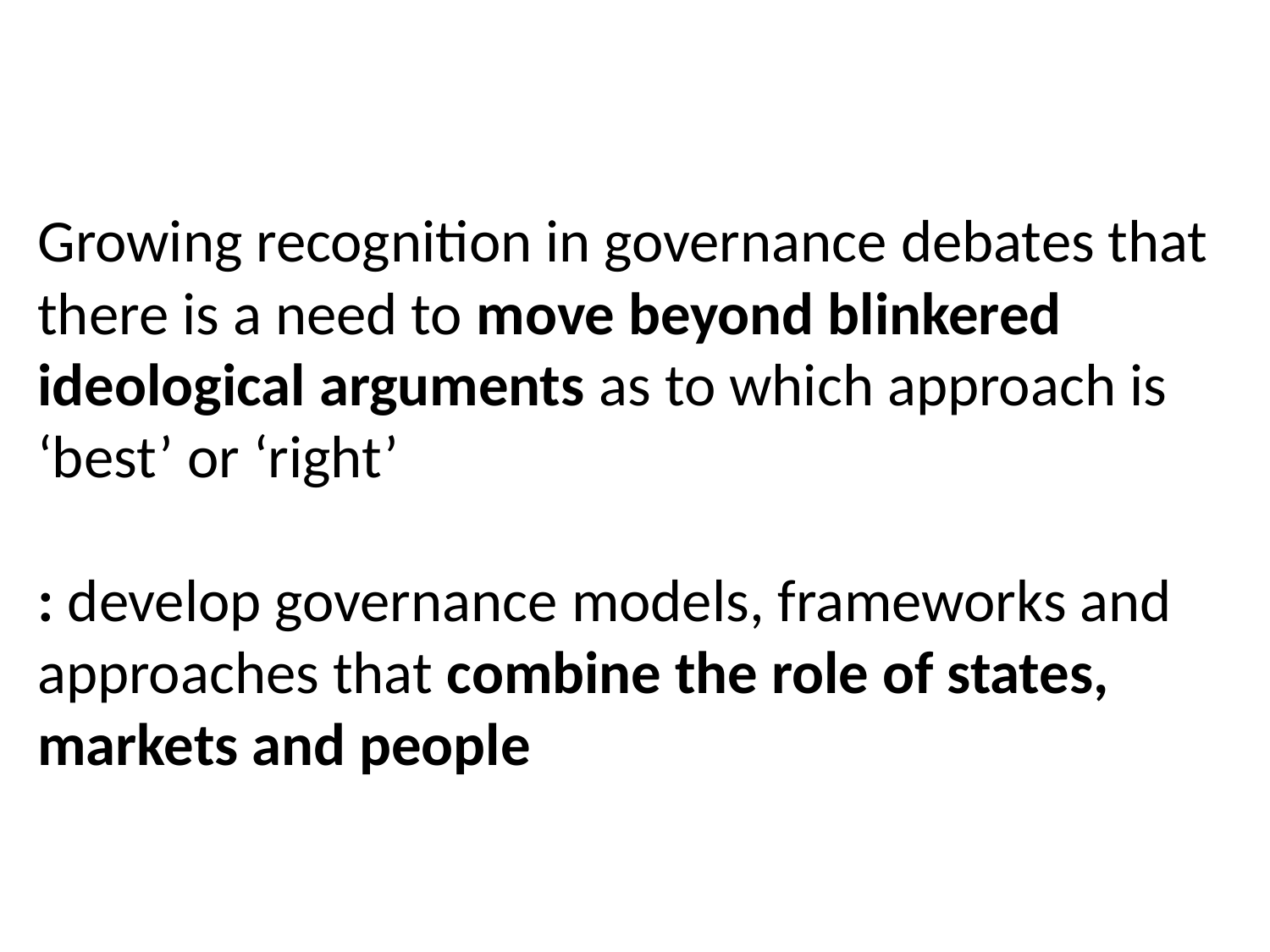

# Growing recognition in governance debates that there is a need to move beyond blinkered ideological arguments as to which approach is ‘best’ or ‘right’ : develop governance models, frameworks and approaches that combine the role of states, markets and people